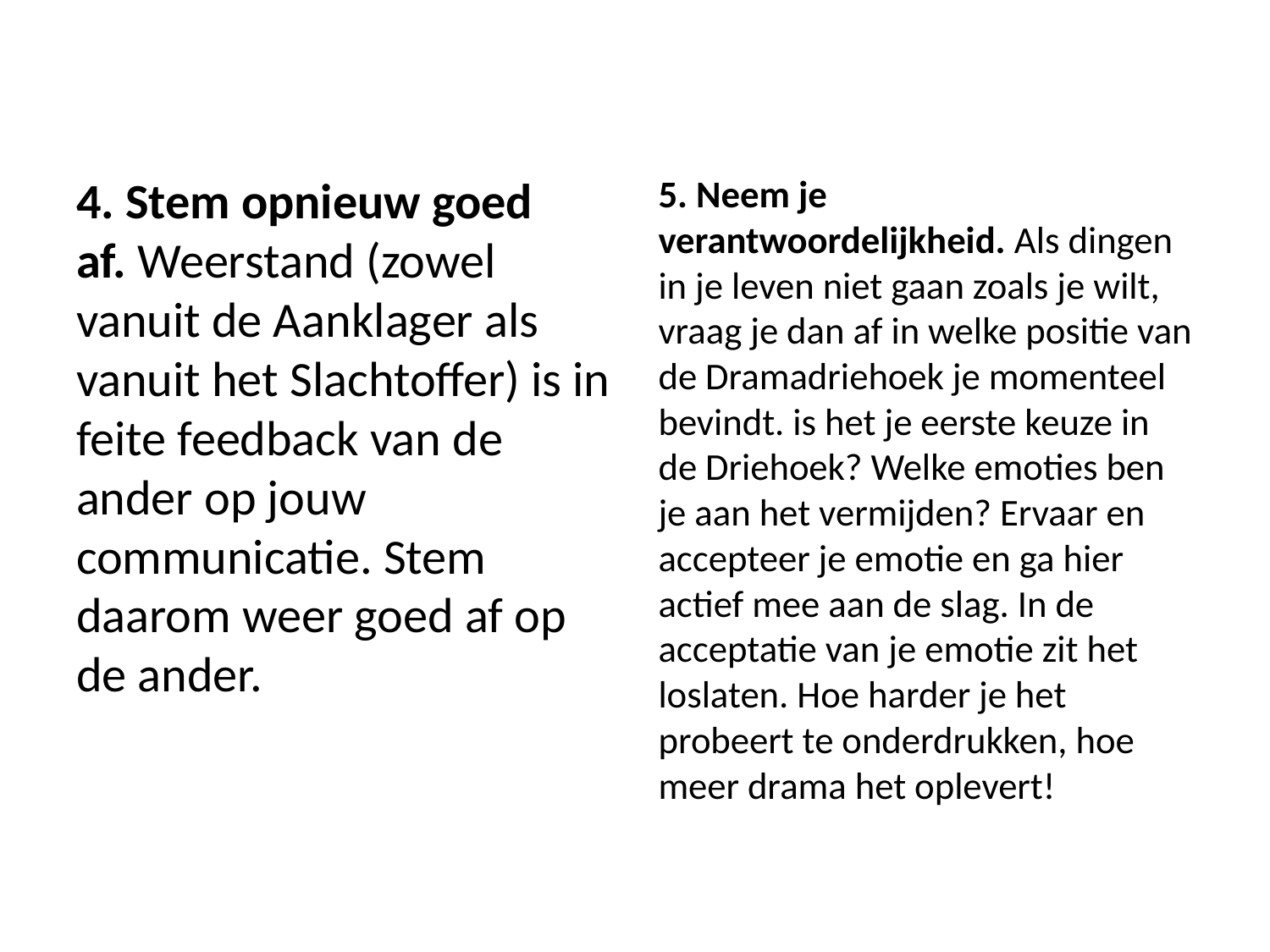

4. Stem opnieuw goed af. Weerstand (zowel vanuit de Aanklager als vanuit het Slachtoffer) is in feite feedback van de ander op jouw communicatie. Stem daarom weer goed af op de ander.

5. Neem je verantwoordelijkheid. Als dingen in je leven niet gaan zoals je wilt, vraag je dan af in welke positie van de Dramadriehoek je momenteel bevindt. is het je eerste keuze in de Driehoek? Welke emoties ben je aan het vermijden? Ervaar en accepteer je emotie en ga hier actief mee aan de slag. In de acceptatie van je emotie zit het loslaten. Hoe harder je het probeert te onderdrukken, hoe meer drama het oplevert!